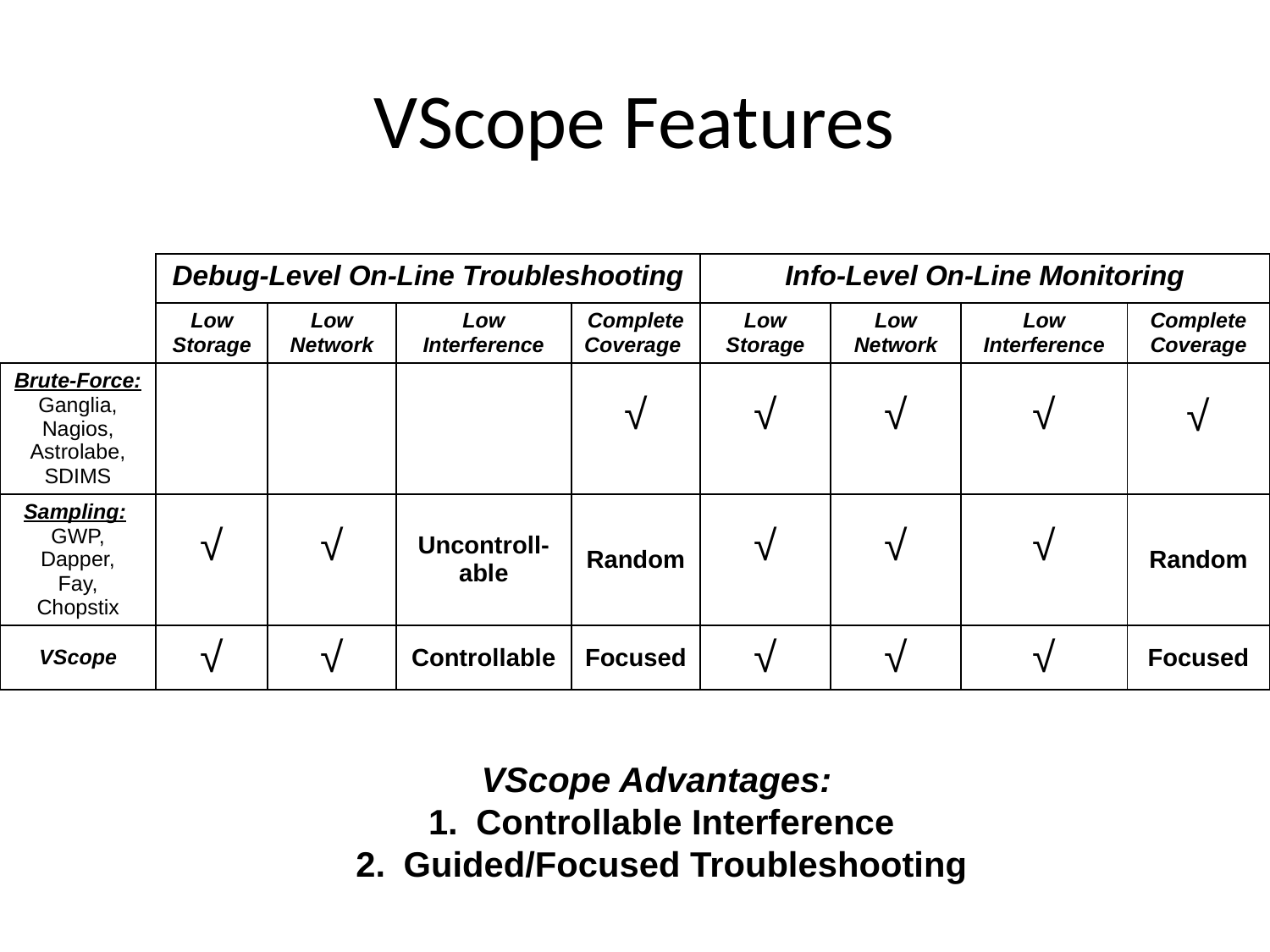

# VScope Features
|  | Debug-Level On-Line Troubleshooting |  |  |  | Info-Level On-Line Monitoring |  |  |  |
| --- | --- | --- | --- | --- | --- | --- | --- | --- |
|  | Low Storage | Low Network | Low Interference | Complete Coverage | Low Storage | Low Network | Low Interference | Complete Coverage |
| Brute-Force: Ganglia, Nagios, Astrolabe, SDIMS |  |  |  | √ | √ | √ | √ | √ |
| Sampling: GWP, Dapper, Fay, Chopstix | √ | √ | Uncontroll-able | Random | √ | √ | √ | Random |
| VScope | √ | √ | Controllable | Focused | √ | √ | √ | Focused |
VScope Advantages:
Controllable Interference
Guided/Focused Troubleshooting